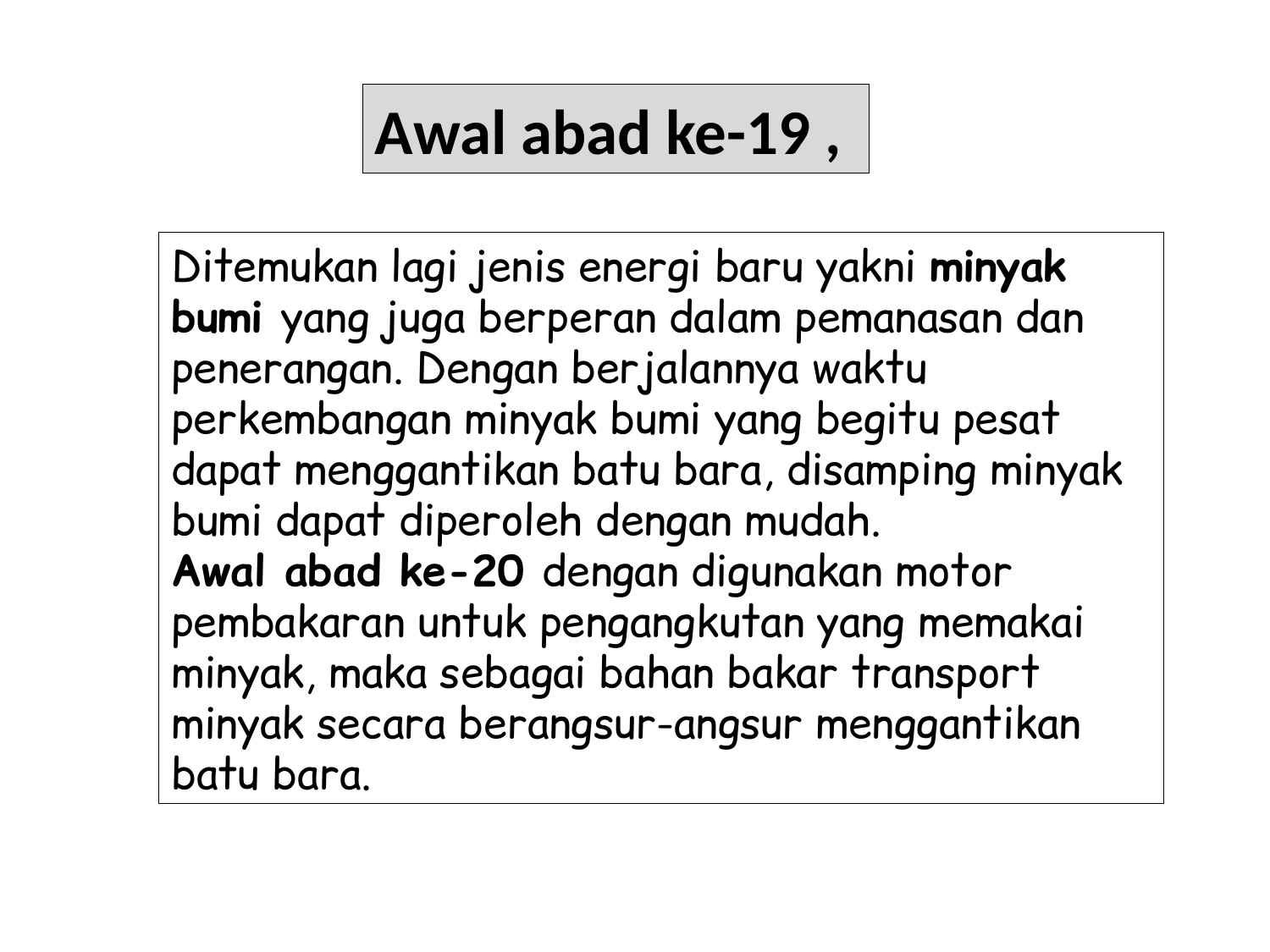

Awal abad ke-19 ,
Ditemukan lagi jenis energi baru yakni minyak bumi yang juga berperan dalam pemanasan dan penerangan. Dengan berjalannya waktu perkembangan minyak bumi yang begitu pesat dapat menggantikan batu bara, disamping minyak bumi dapat diperoleh dengan mudah.
Awal abad ke-20 dengan digunakan motor pembakaran untuk pengangkutan yang memakai minyak, maka sebagai bahan bakar transport minyak secara berangsur-angsur menggantikan batu bara.